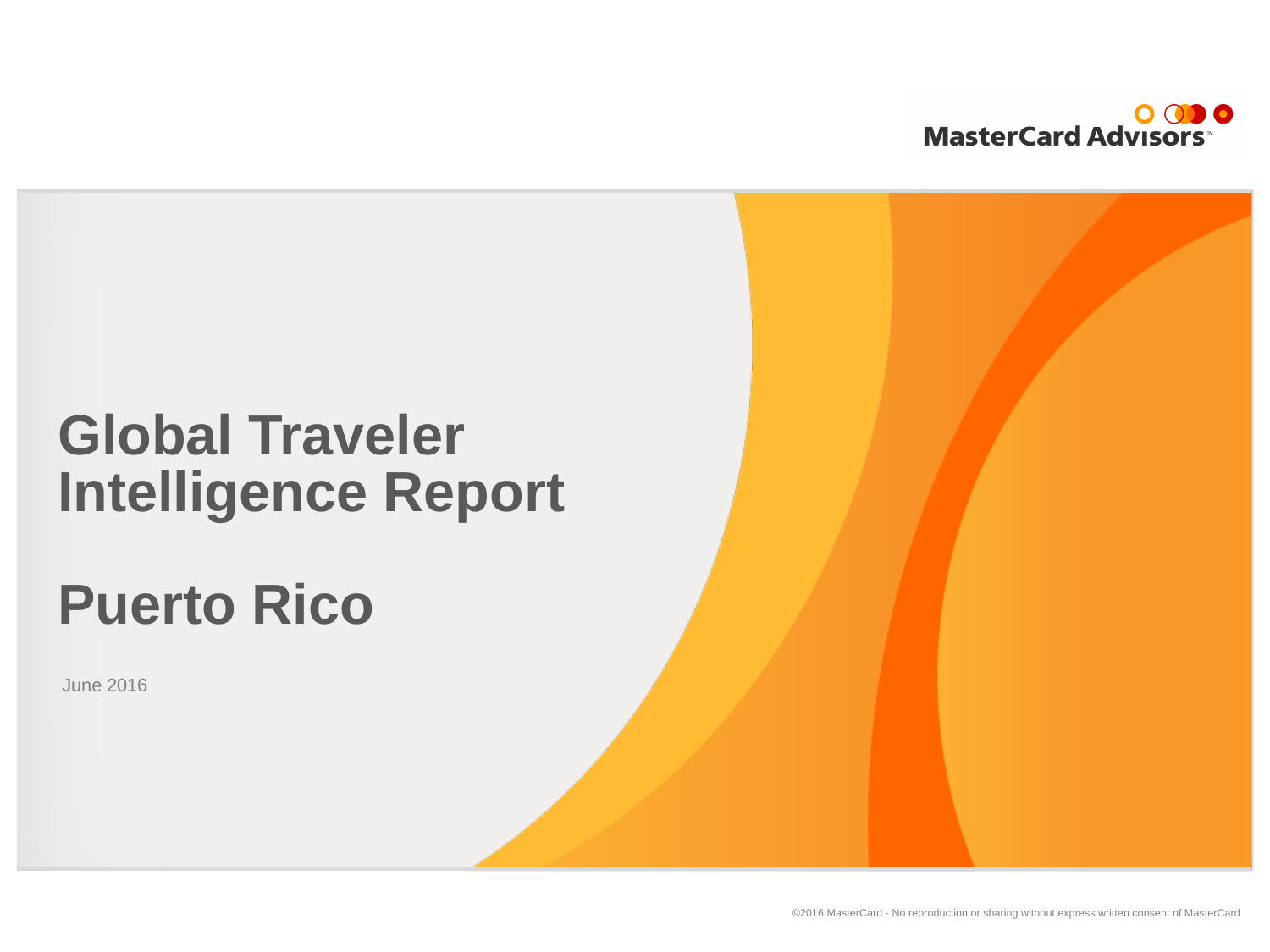

# Global Traveler Intelligence Report Puerto Rico

June 2016